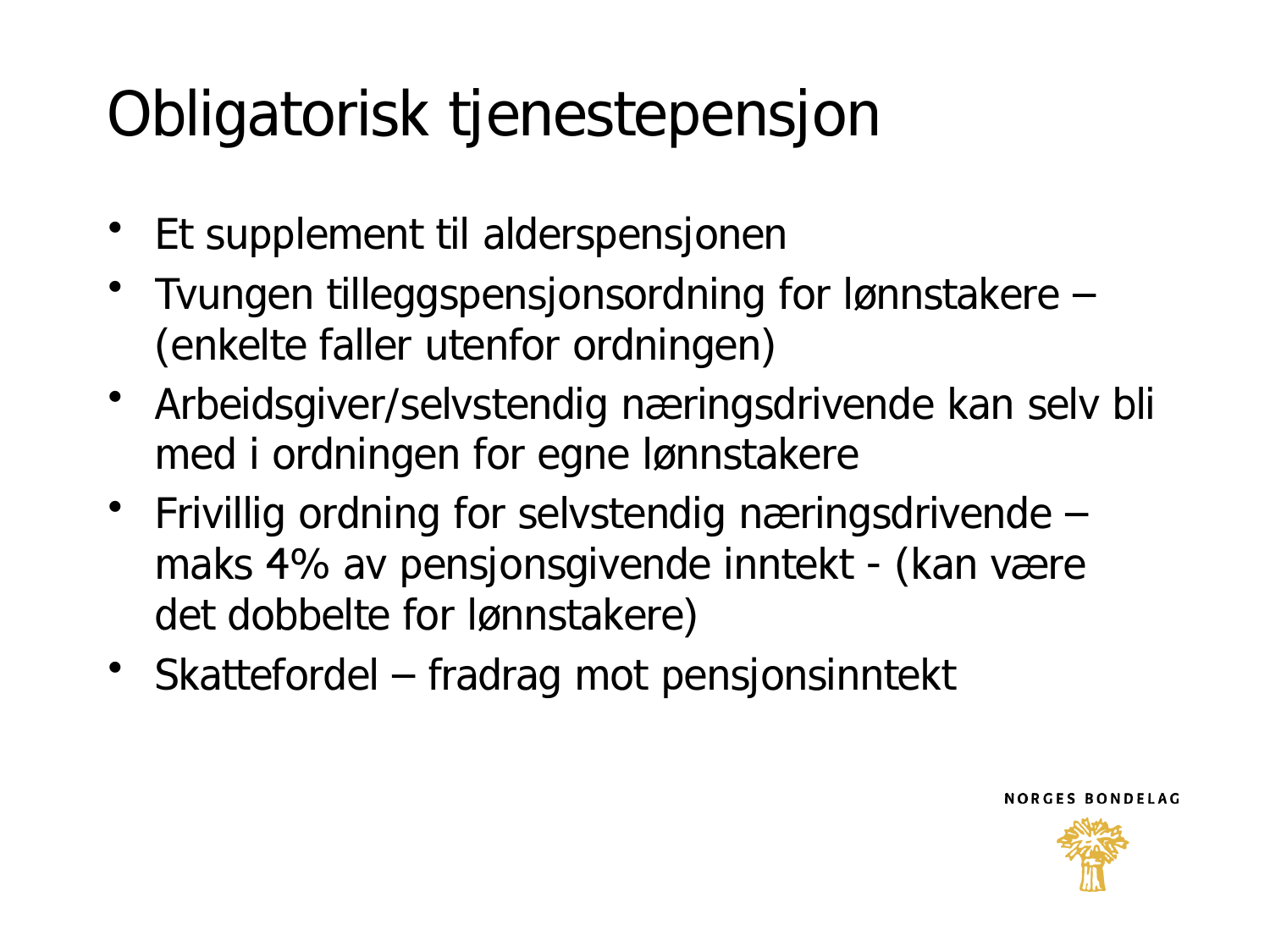

# Obligatorisk tjenestepensjon
Et supplement til alderspensjonen
Tvungen tilleggspensjonsordning for lønnstakere – (enkelte faller utenfor ordningen)
Arbeidsgiver/selvstendig næringsdrivende kan selv bli med i ordningen for egne lønnstakere
Frivillig ordning for selvstendig næringsdrivende – maks 4% av pensjonsgivende inntekt - (kan være  det dobbelte for lønnstakere)
Skattefordel – fradrag mot pensjonsinntekt